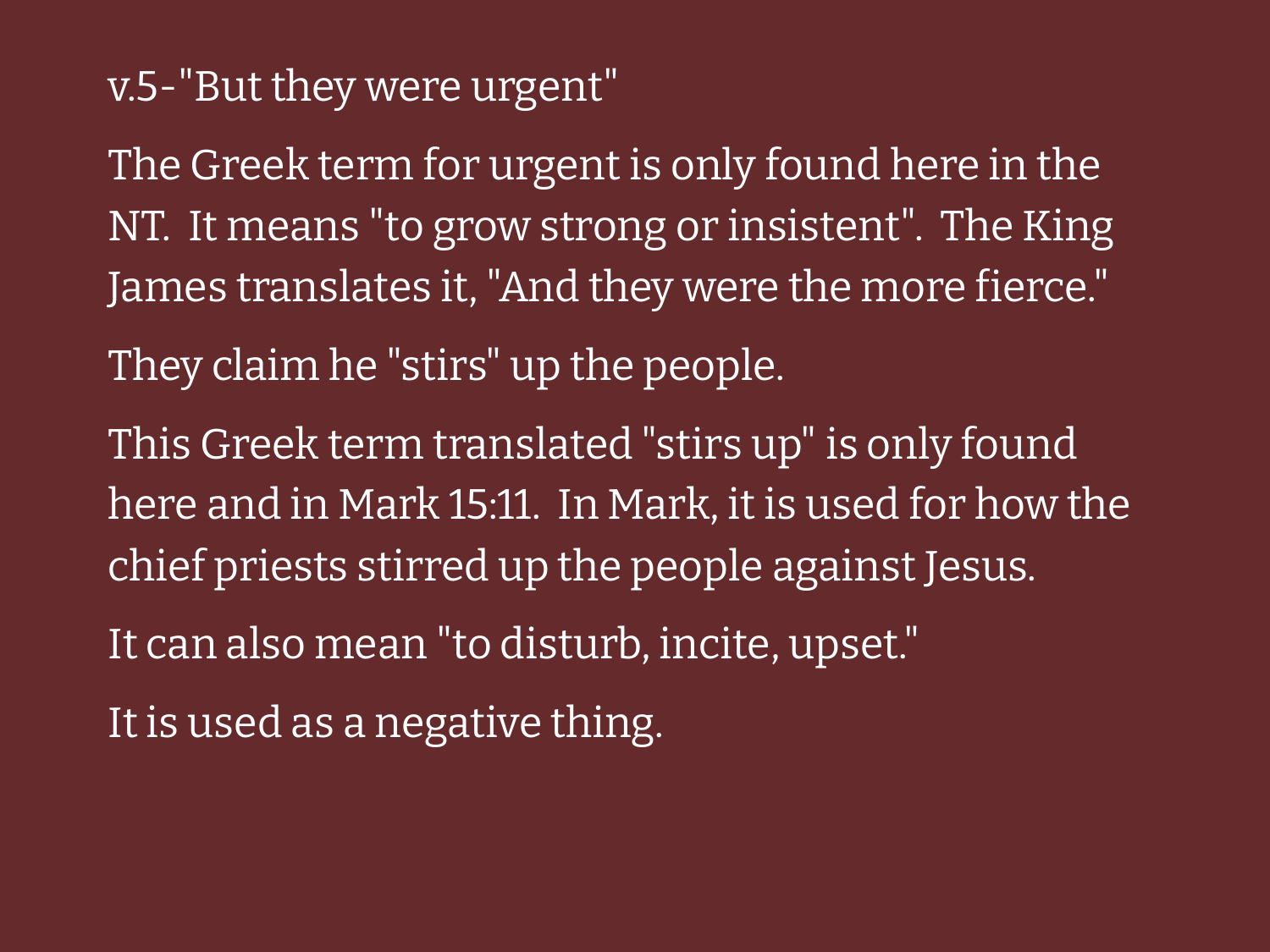

v.5-"But they were urgent"
The Greek term for urgent is only found here in the NT.  It means "to grow strong or insistent".  The King James translates it, "And they were the more fierce."
They claim he "stirs" up the people.
This Greek term translated "stirs up" is only found here and in Mark 15:11.  In Mark, it is used for how the chief priests stirred up the people against Jesus.
It can also mean "to disturb, incite, upset."
It is used as a negative thing.